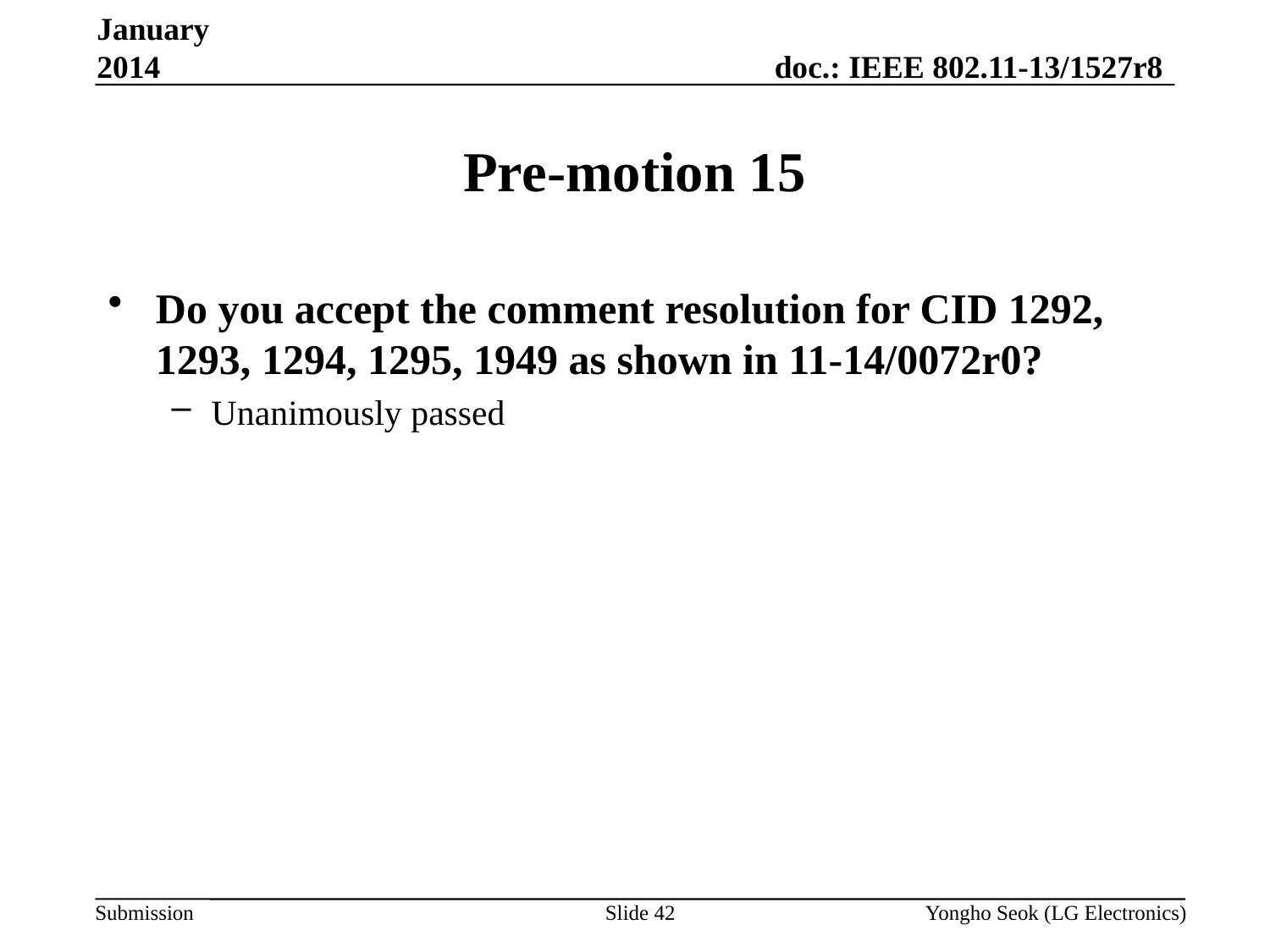

January 2014
# Pre-motion 15
Do you accept the comment resolution for CID 1292, 1293, 1294, 1295, 1949 as shown in 11-14/0072r0?
Unanimously passed

Slide 42
Yongho Seok (LG Electronics)